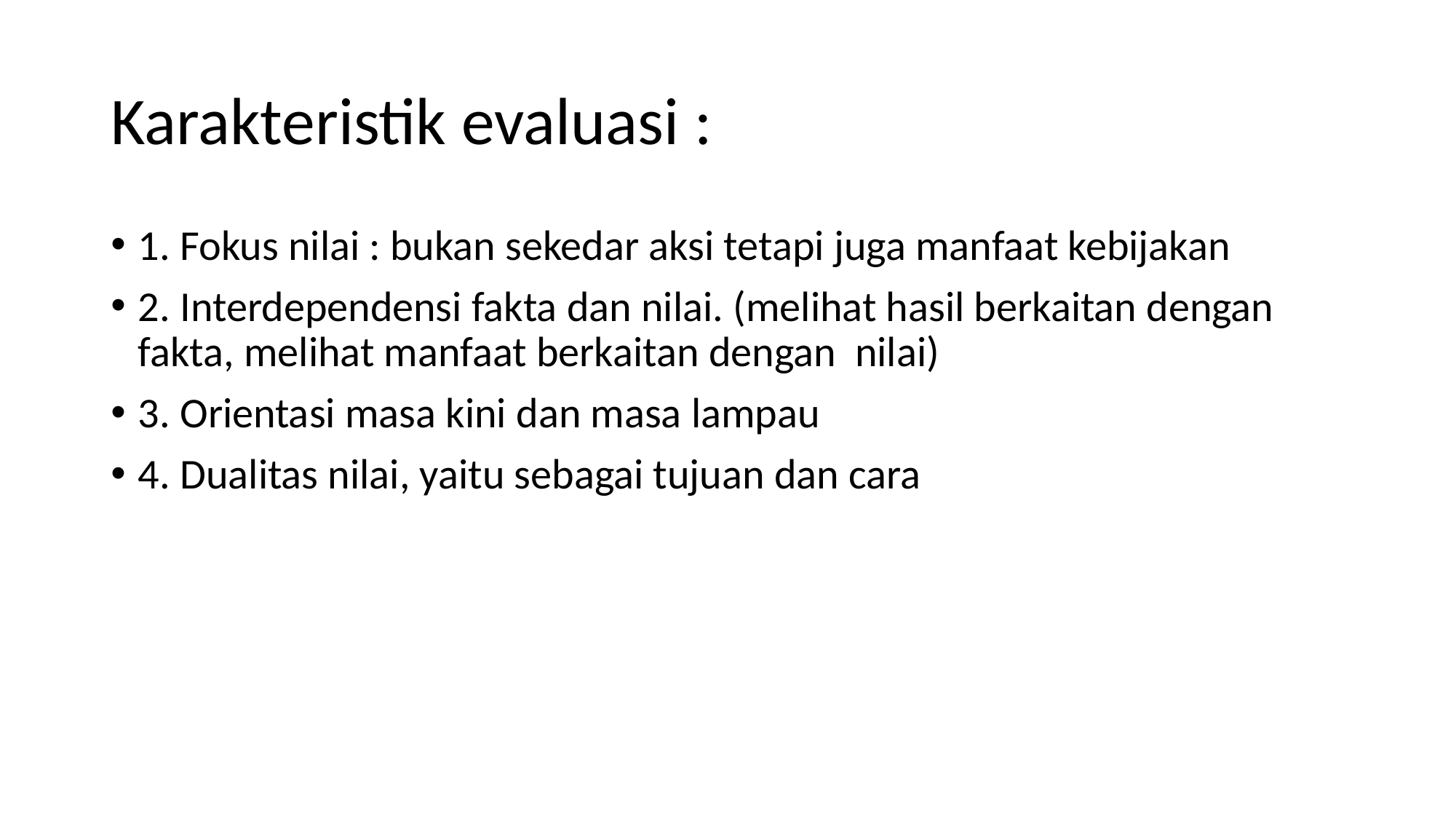

# Karakteristik evaluasi :
1. Fokus nilai : bukan sekedar aksi tetapi juga manfaat kebijakan
2. Interdependensi fakta dan nilai. (melihat hasil berkaitan dengan  fakta, melihat manfaat berkaitan dengan  nilai)
3. Orientasi masa kini dan masa lampau
4. Dualitas nilai, yaitu sebagai tujuan dan cara